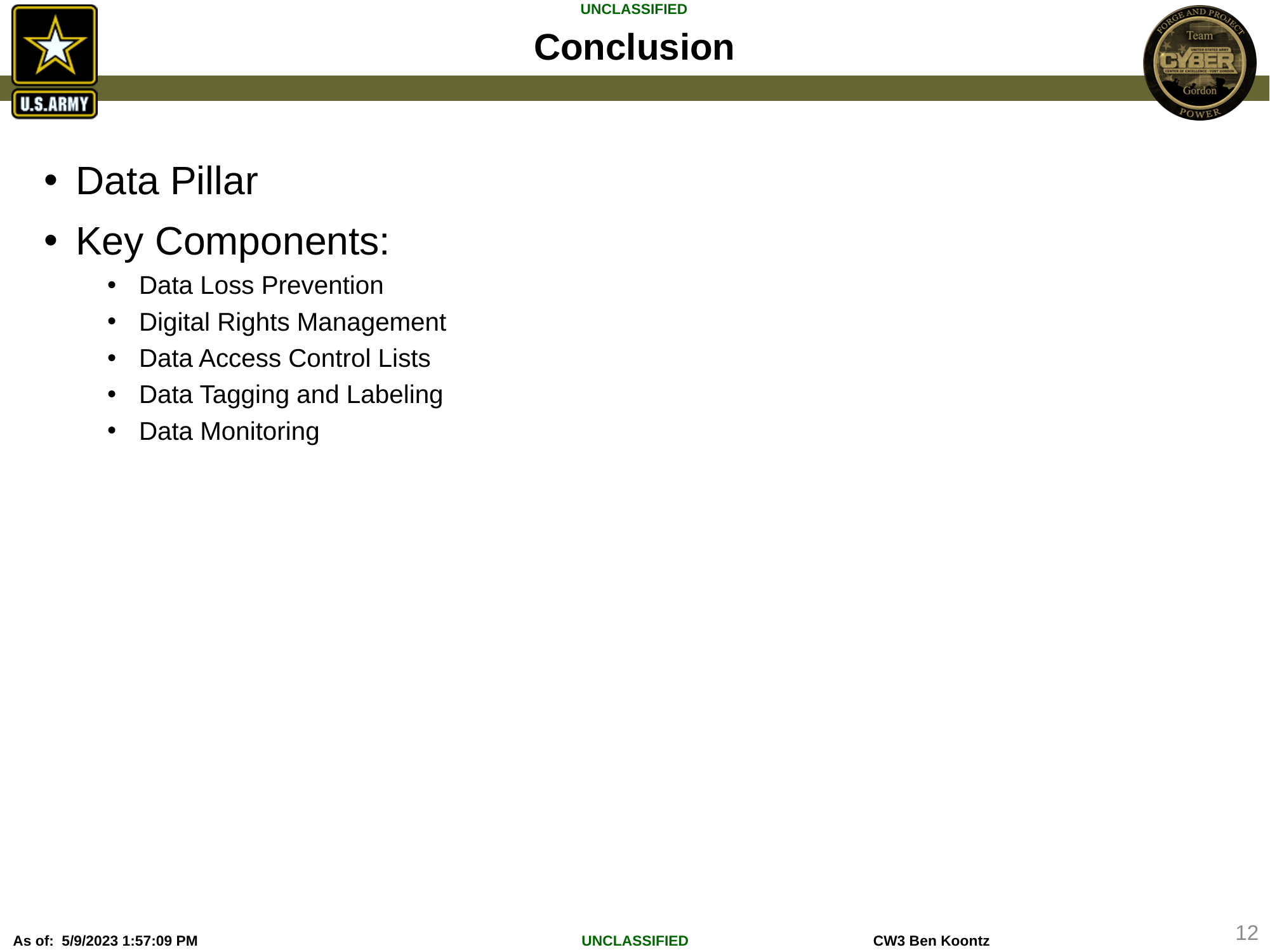

# Conclusion
Data Pillar
Key Components:
Data Loss Prevention
Digital Rights Management
Data Access Control Lists
Data Tagging and Labeling
Data Monitoring

12